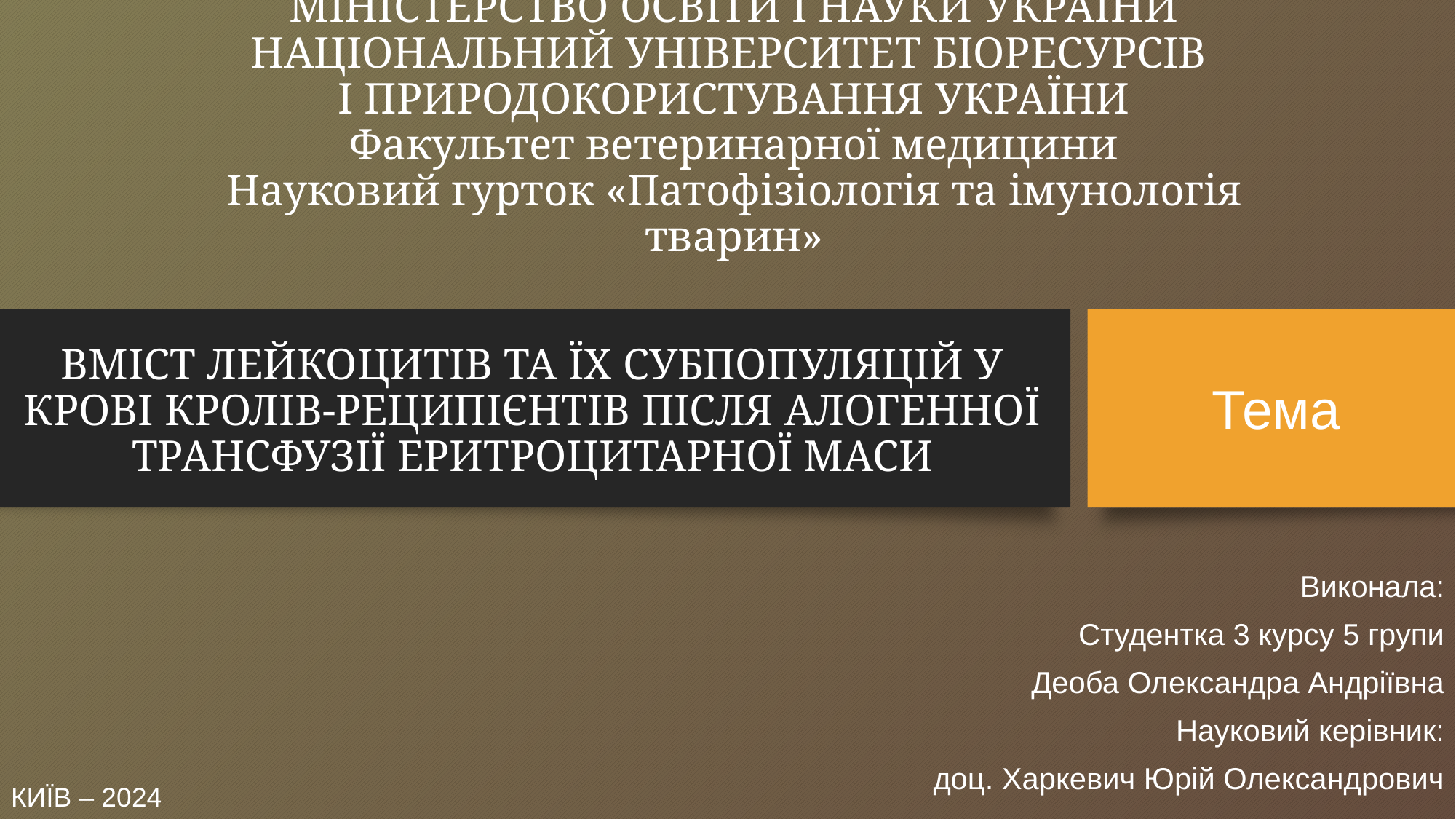

# МІНІСТЕРСТВО ОСВІТИ І НАУКИ УКРАЇНИ НАЦІОНАЛЬНИЙ УНІВЕРСИТЕТ БІОРЕСУРСІВ І ПРИРОДОКОРИСТУВАННЯ УКРАЇНИ Факультет ветеринарної медицини Науковий гурток «Патофізіологія та імунологія тварин»
ВМІСТ ЛЕЙКОЦИТІВ ТА ЇХ СУБПОПУЛЯЦІЙ У КРОВІ КРОЛІВ-РЕЦИПІЄНТІВ ПІСЛЯ АЛОГЕННОЇ ТРАНСФУЗІЇ ЕРИТРОЦИТАРНОЇ МАСИ
Тема
Виконала:
Студентка 3 курсу 5 групи
Деоба Олександра Андріївна
Науковий керівник:
доц. Харкевич Юрій Олександрович
КИЇВ – 2024